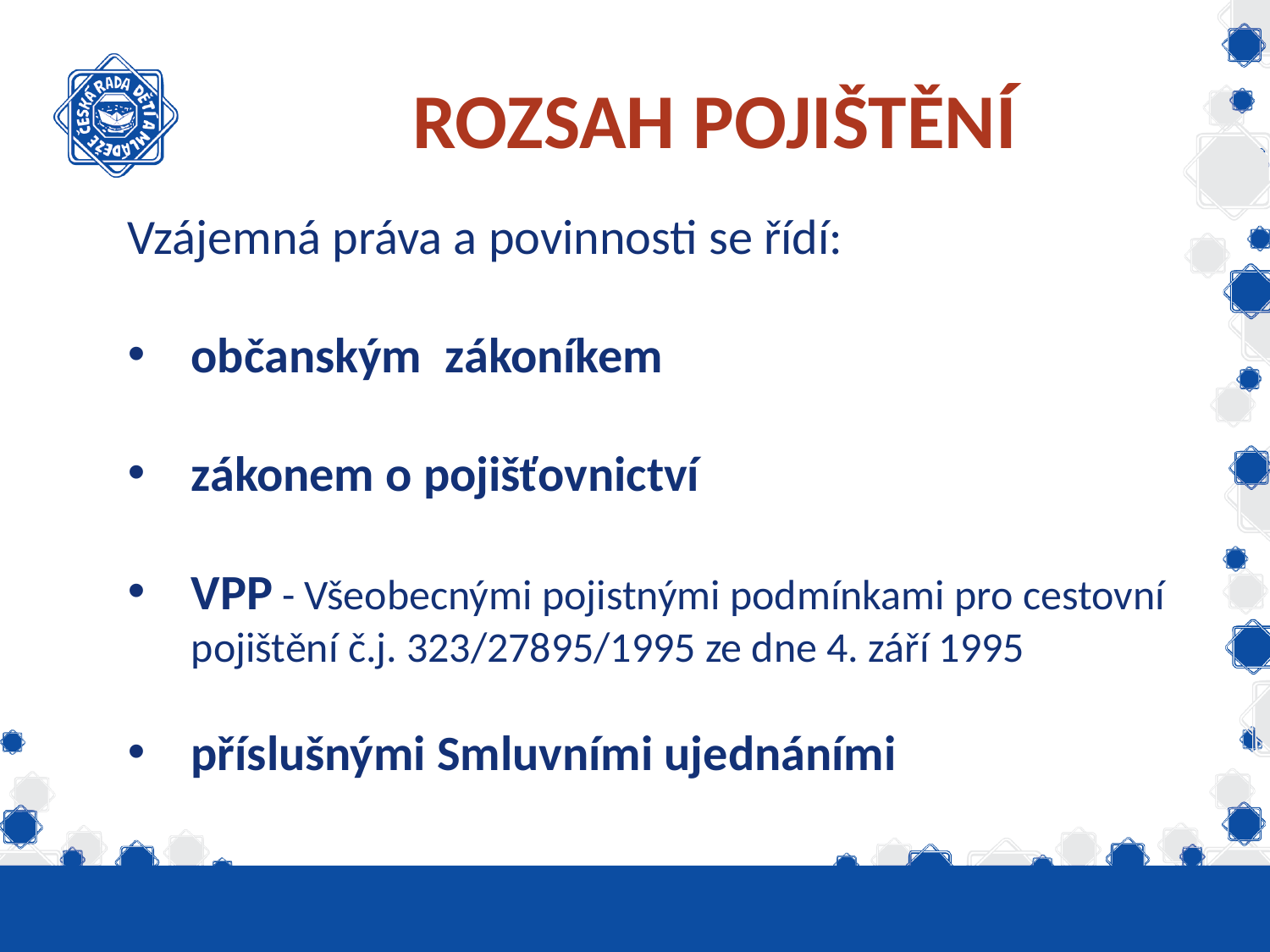

# ROZSAH POJIŠTĚNÍ
Vzájemná práva a povinnosti se řídí:

občanským 	zákoníkem

zákonem o pojišťovnictví

VPP - Všeobecnými pojistnými podmínkami pro cestovní pojištění č.j. 323/27895/1995 ze dne 4. září 1995

příslušnými Smluvními ujednáními